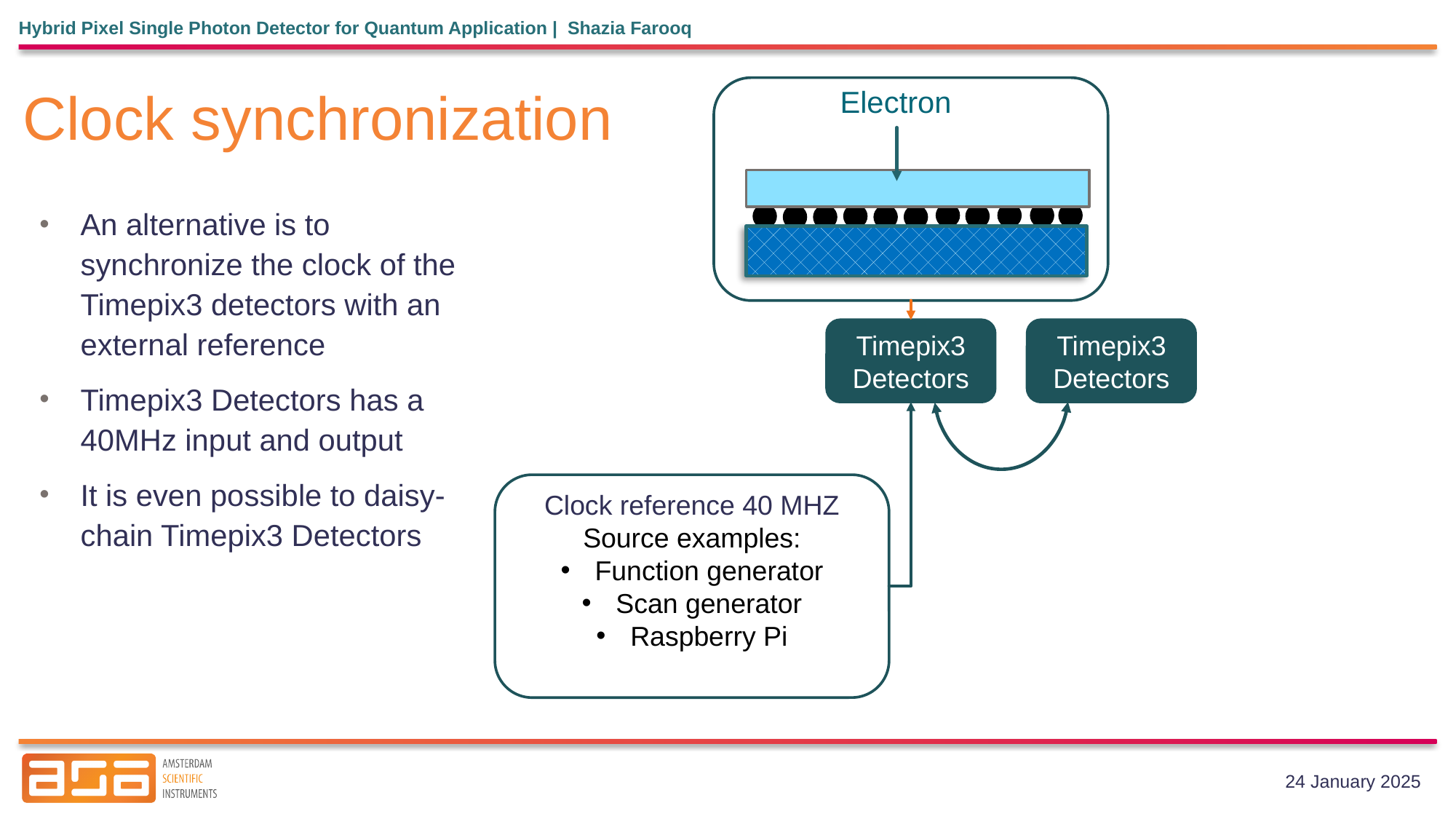

Hybrid Pixel Single Photon Detector for Quantum Application |  Shazia Farooq

Electron
# Clock synchronization

An alternative is to synchronize the clock of the Timepix3 detectors with an external reference
Timepix3 Detectors has a 40MHz input and output
It is even possible to daisy-chain Timepix3 Detectors

Timepix3 Detectors
Timepix3
Detectors
Clock reference 40 MHZ
Source examples:
Function generator
Scan generator
Raspberry Pi

24 January 2025